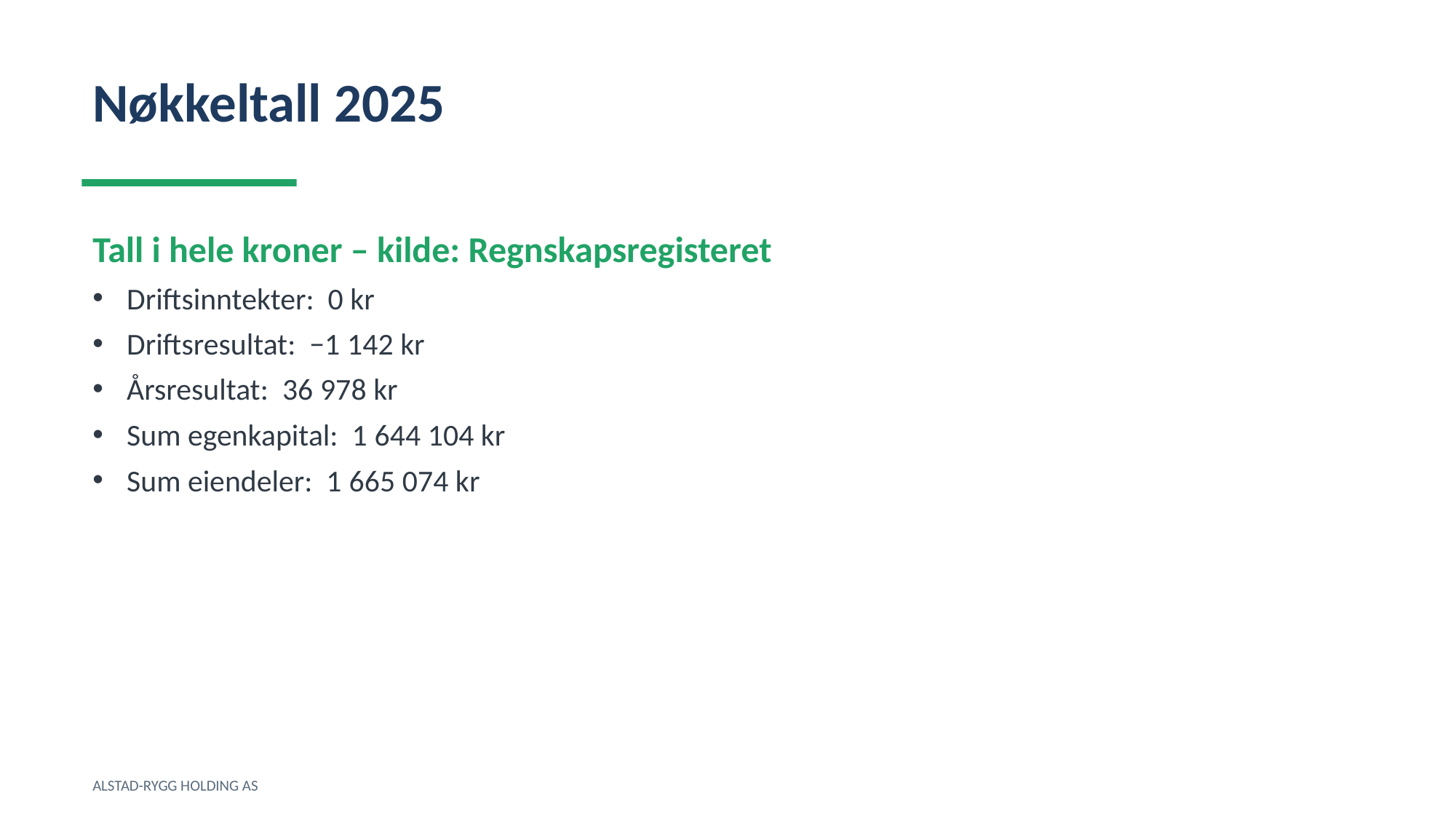

Nøkkeltall 2025

Tall i hele kroner – kilde: Regnskapsregisteret
Driftsinntekter:  0 kr
Driftsresultat:  −1 142 kr
Årsresultat:  36 978 kr
Sum egenkapital:  1 644 104 kr
Sum eiendeler:  1 665 074 kr
ALSTAD-RYGG HOLDING AS